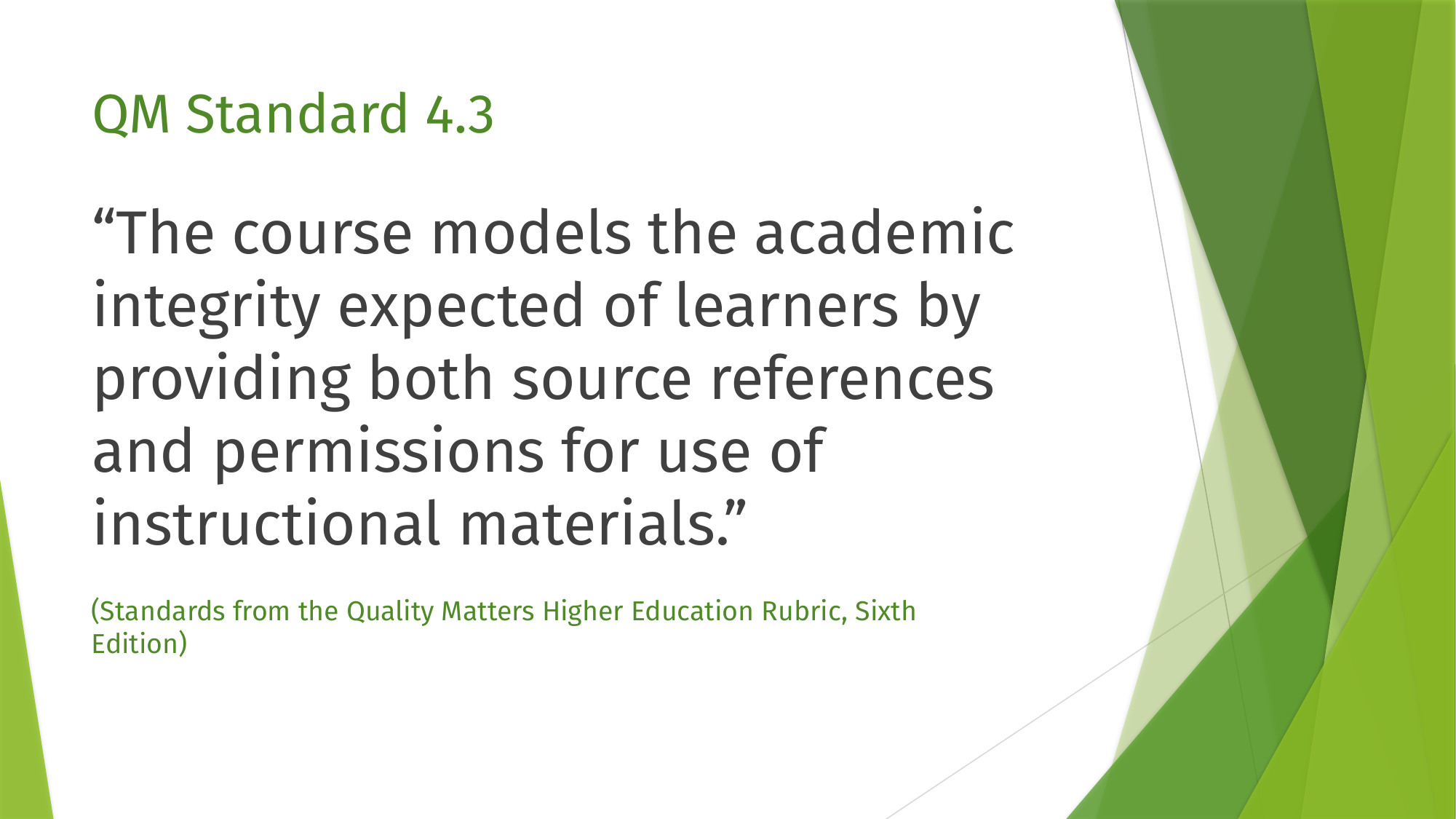

# QM Standard 4.3
“The course models the academic integrity expected of learners by providing both source references and permissions for use of instructional materials.”

(Standards from the Quality Matters Higher Education Rubric, Sixth Edition)